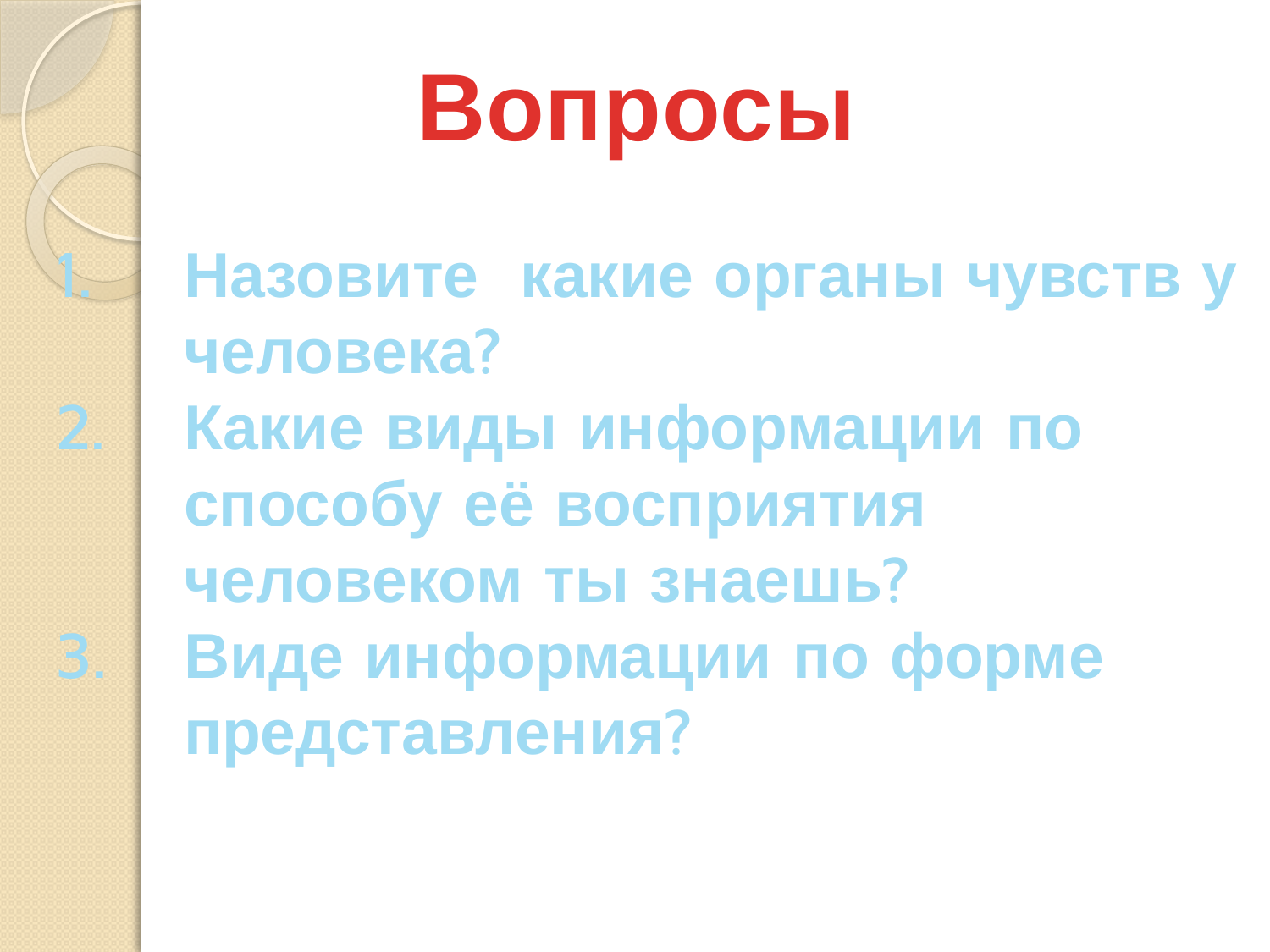

Вопросы
Назовите  какие органы чувств у человека?
Какие виды информации по способу её восприятия человеком ты знаешь?
Виде информации по форме  представления?